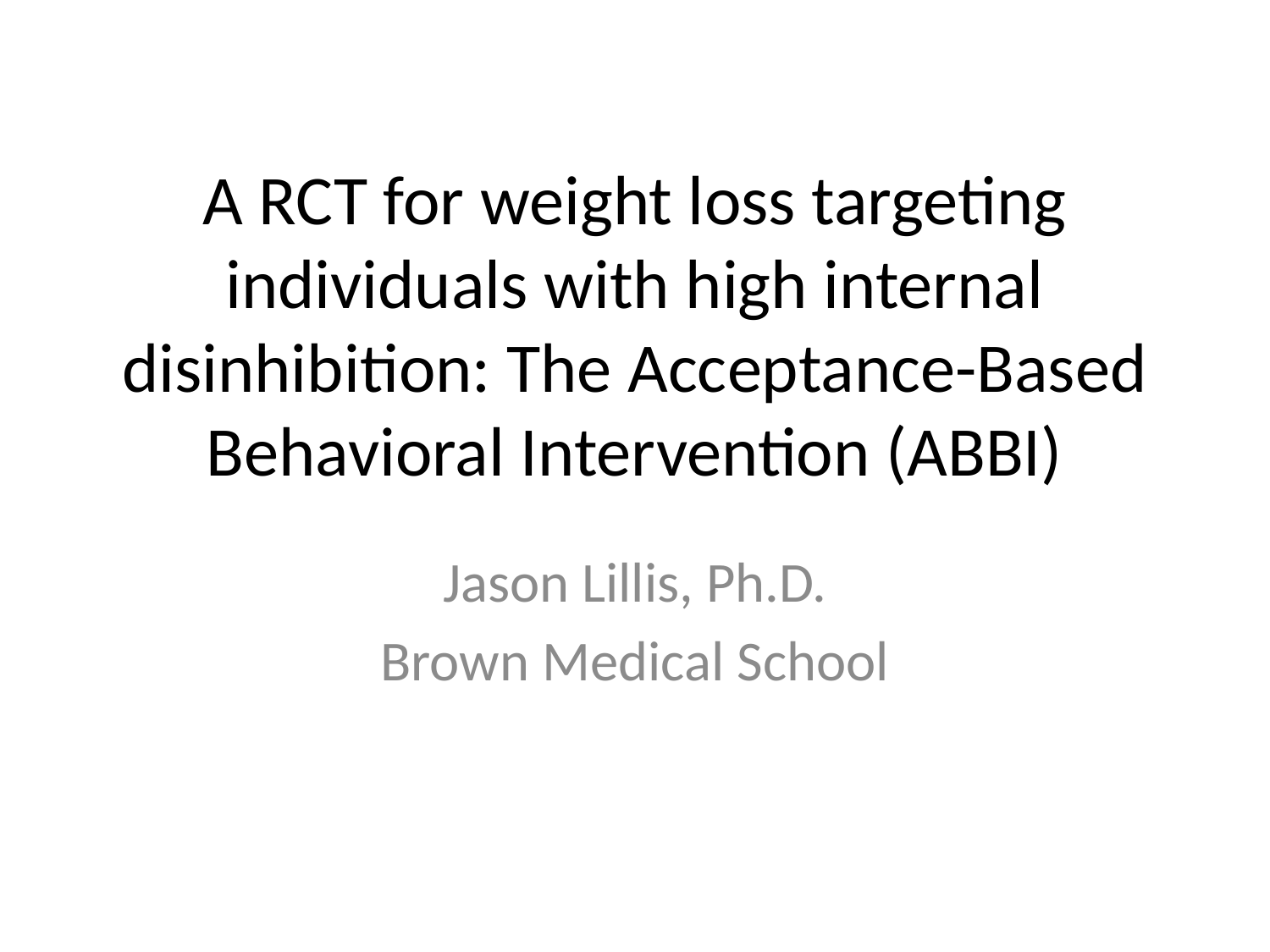

# A RCT for weight loss targeting individuals with high internal disinhibition: The Acceptance-Based Behavioral Intervention (ABBI)
Jason Lillis, Ph.D.
Brown Medical School